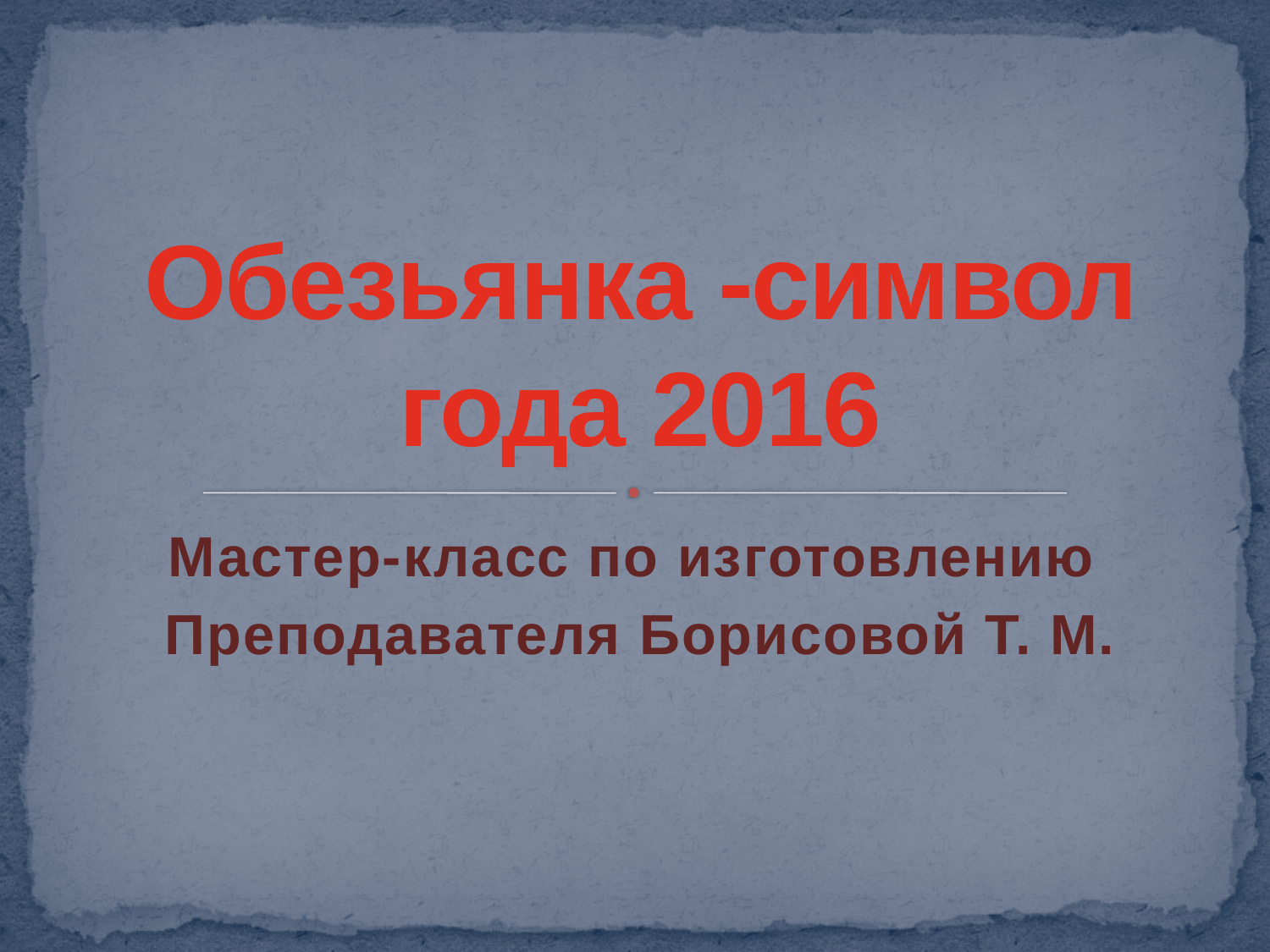

# Обезьянка -символ года 2016
Мастер-класс по изготовлению
Преподавателя Борисовой Т. М.